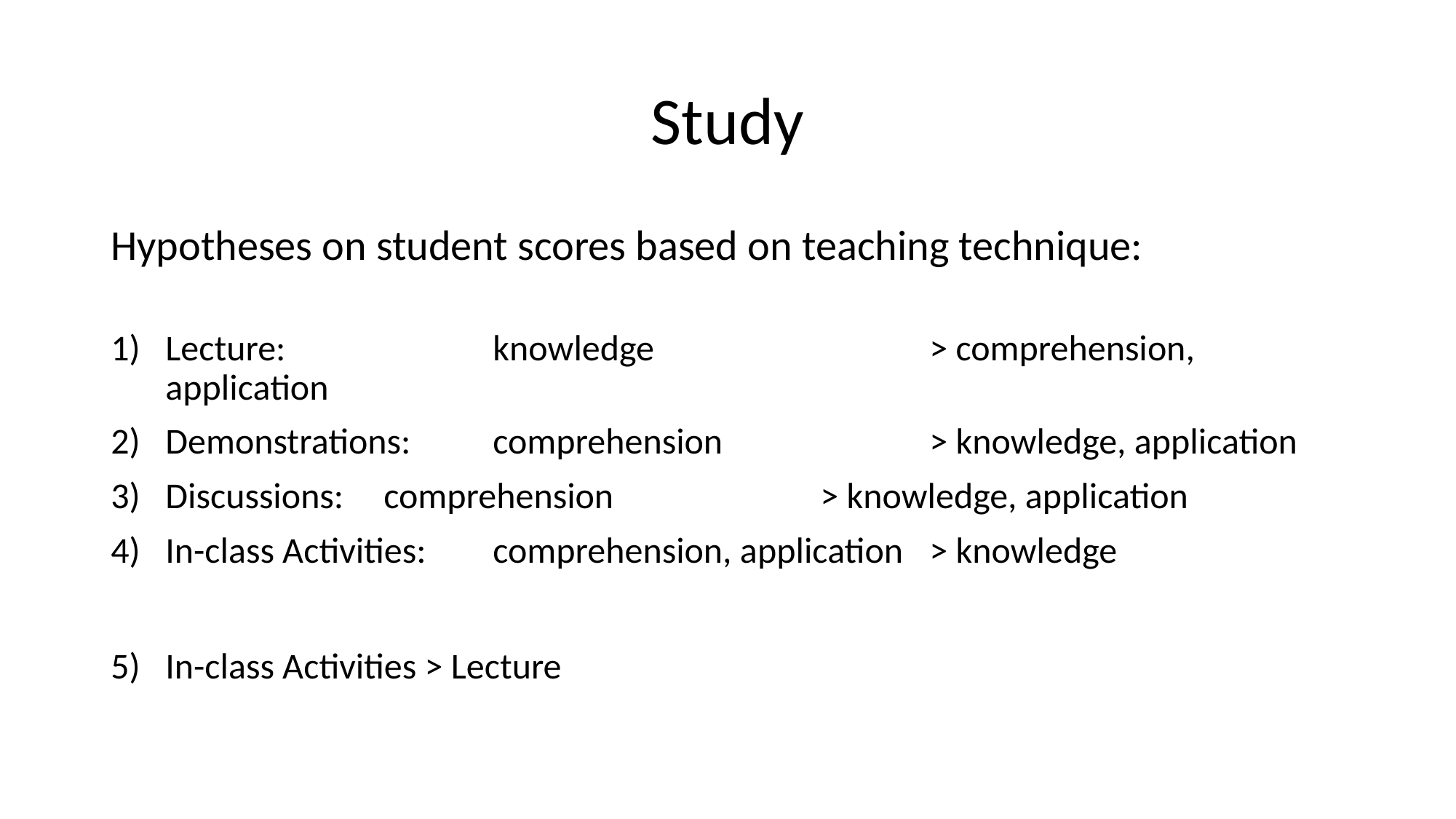

# Study
Hypotheses on student scores based on teaching technique:

Lecture: 		knowledge 			> comprehension, application
Demonstrations: 	comprehension 		> knowledge, application
Discussions: 	comprehension 		> knowledge, application
In-class Activities: 	comprehension, application 	> knowledge

In-class Activities > Lecture